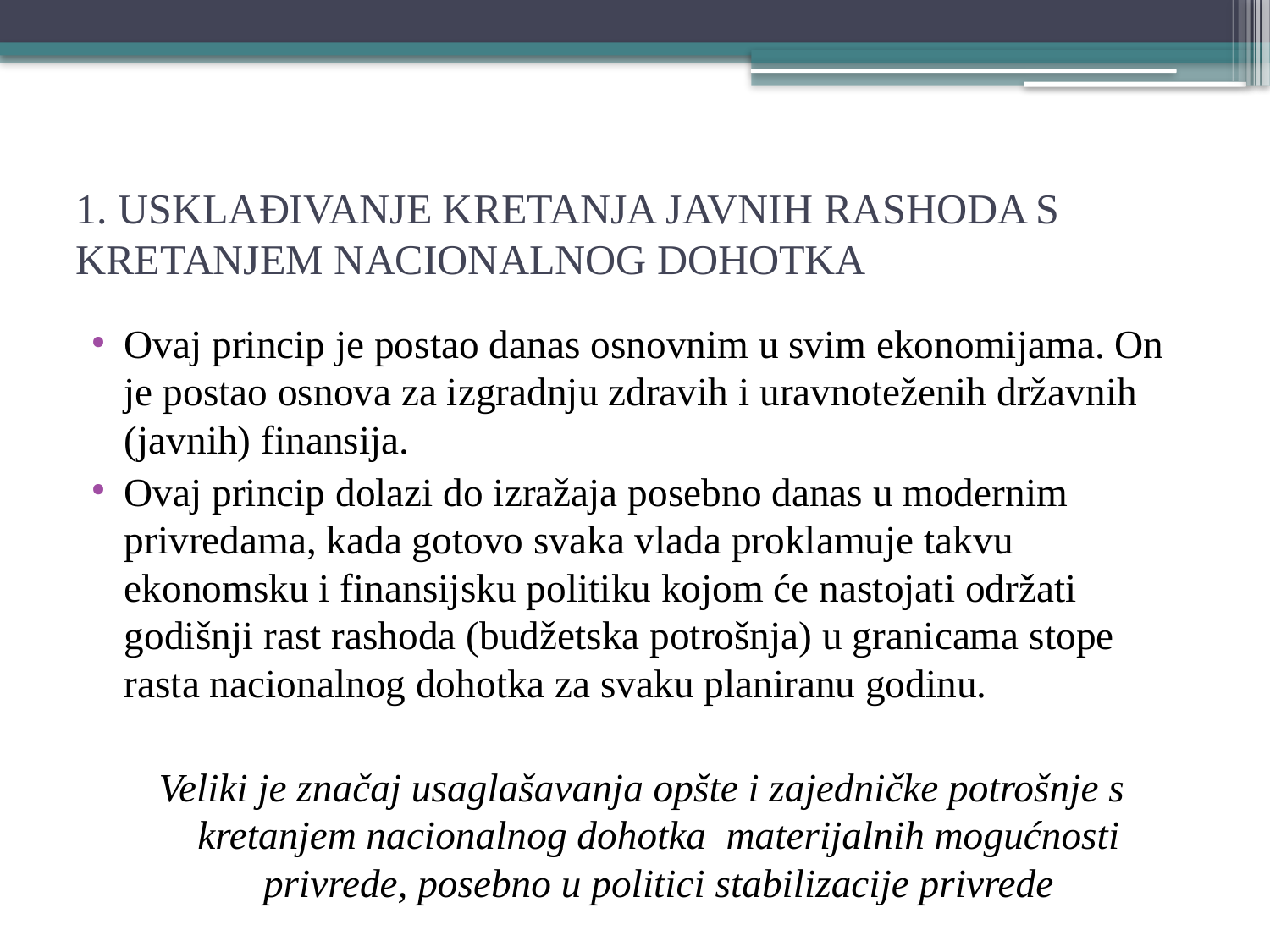

# 1. USKLAĐIVANJE KRETANJA JAVNIH RASHODA S KRETANJEM NACIONALNOG DOHOTKA
Ovaj princip je postao danas osnovnim u svim ekonomijama. On je postao osnova za izgradnju zdravih i uravnoteženih državnih (javnih) finansija.
Ovaj princip dolazi do izražaja posebno danas u modernim privredama, kada gotovo svaka vlada proklamuje takvu ekonomsku i finansijsku politiku kojom će nastojati održati godišnji rast rashoda (budžetska potrošnja) u granicama stope rasta nacionalnog dohotka za svaku planiranu godinu.

Veliki je značaj usaglašavanja opšte i zajedničke potrošnje s kretanjem nacionalnog dohotka  materijalnih mogućnosti privrede, posebno u politici stabilizacije privrede